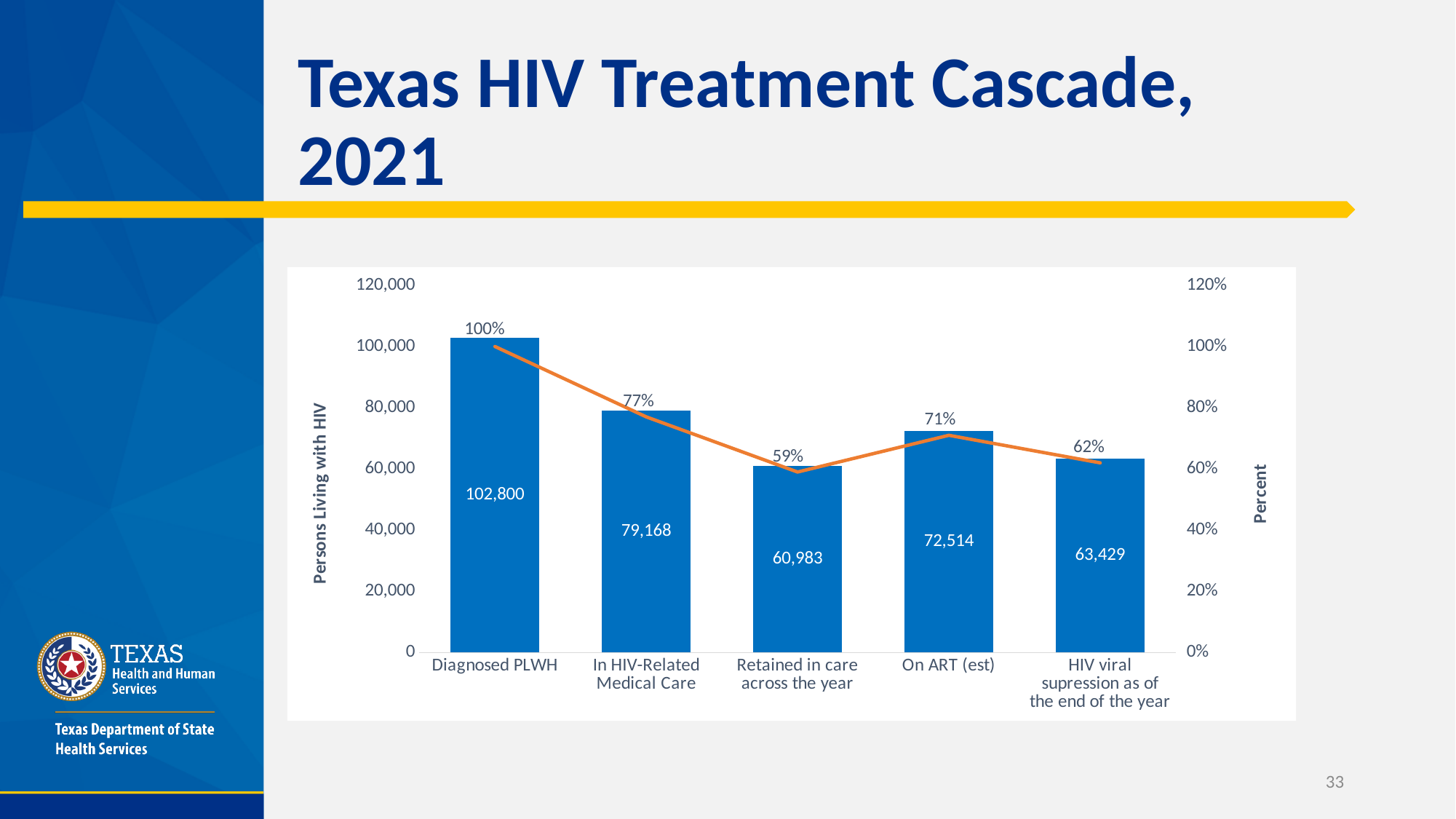

# Texas HIV Treatment Cascade, 2021

### Chart

| Category |  |  |
|---|---|---|
| Diagnosed PLWH | 102800.0 | 1.0 |
| In HIV-Related Medical Care | 79168.0 | 0.77 |
| Retained in care across the year | 60983.0 | 0.59 |
| On ART (est) | 72514.0 | 0.71 |
| HIV viral supression as of the end of the year | 63429.0 | 0.62 |
33